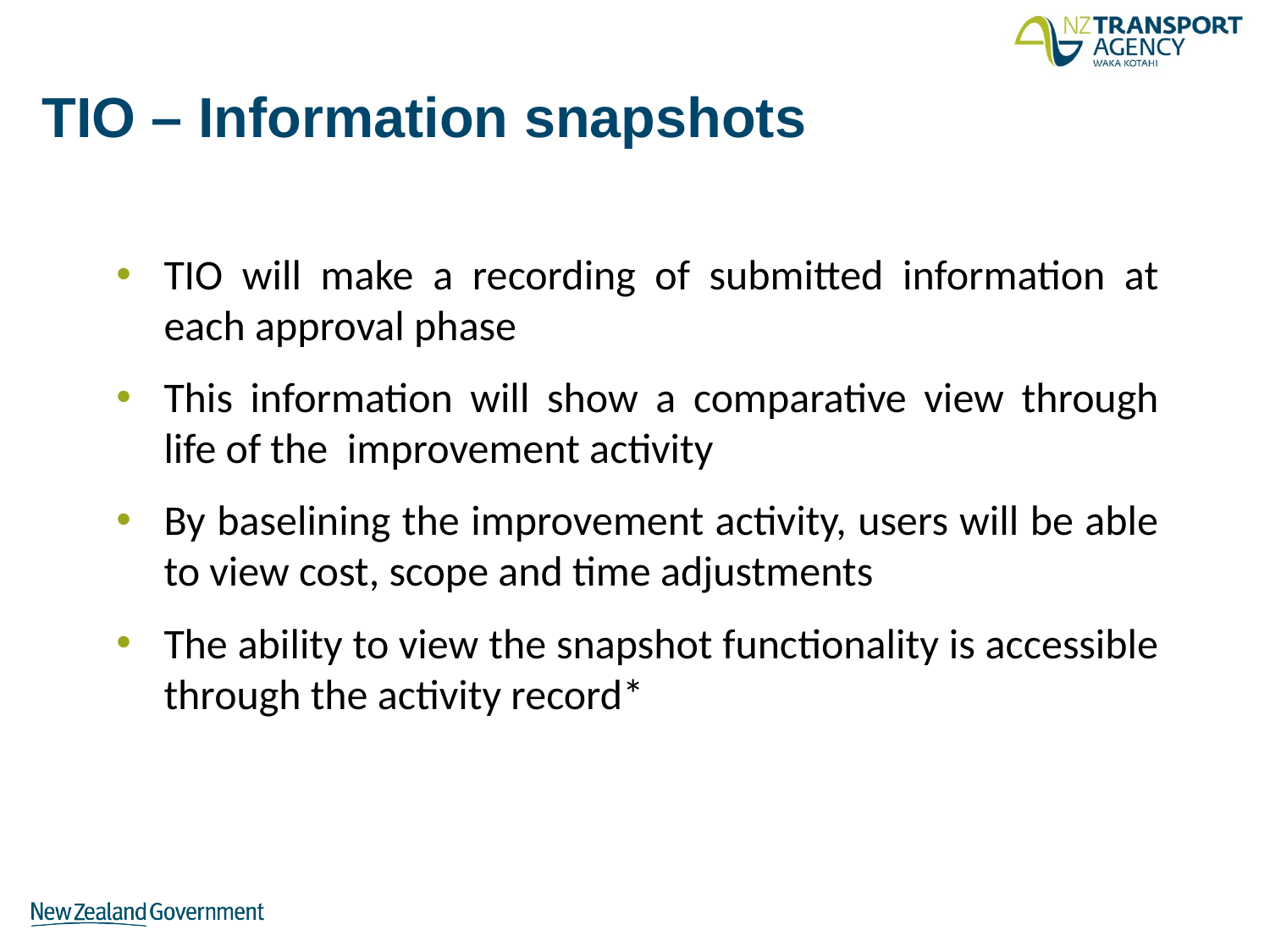

# TIO – Information snapshots
TIO will make a recording of submitted information at each approval phase
This information will show a comparative view through life of the  improvement activity
By baselining the improvement activity, users will be able to view cost, scope and time adjustments
The ability to view the snapshot functionality is accessible through the activity record*